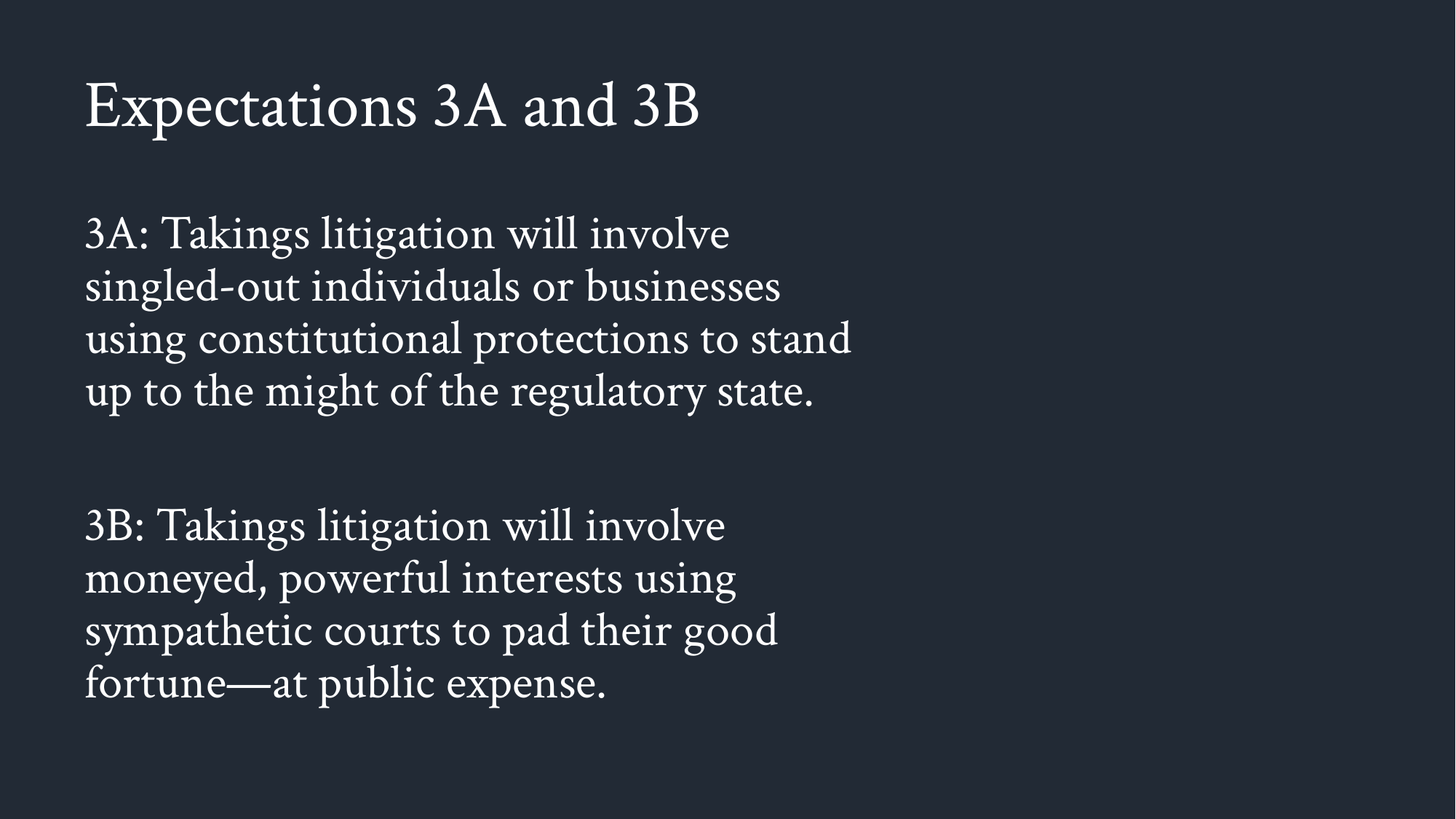

# Expectations 3A and 3B
3A: Takings litigation will involve singled-out individuals or businesses using constitutional protections to stand up to the might of the regulatory state.

3B: Takings litigation will involve moneyed, powerful interests using sympathetic courts to pad their good fortune—at public expense.